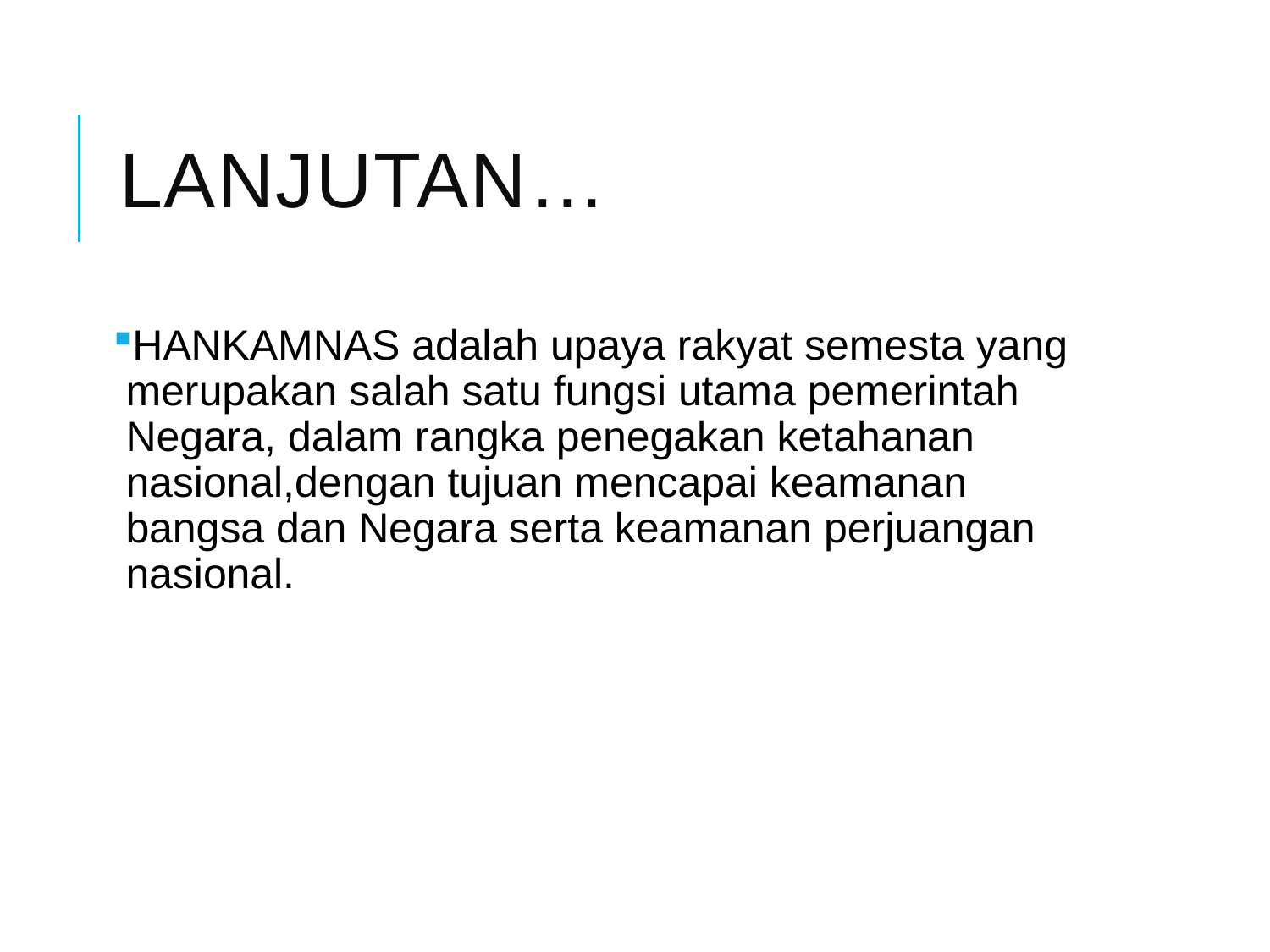

# Lanjutan…
HANKAMNAS adalah upaya rakyat semesta yang merupakan salah satu fungsi utama pemerintah Negara, dalam rangka penegakan ketahanan nasional,dengan tujuan mencapai keamanan bangsa dan Negara serta keamanan perjuangan nasional.